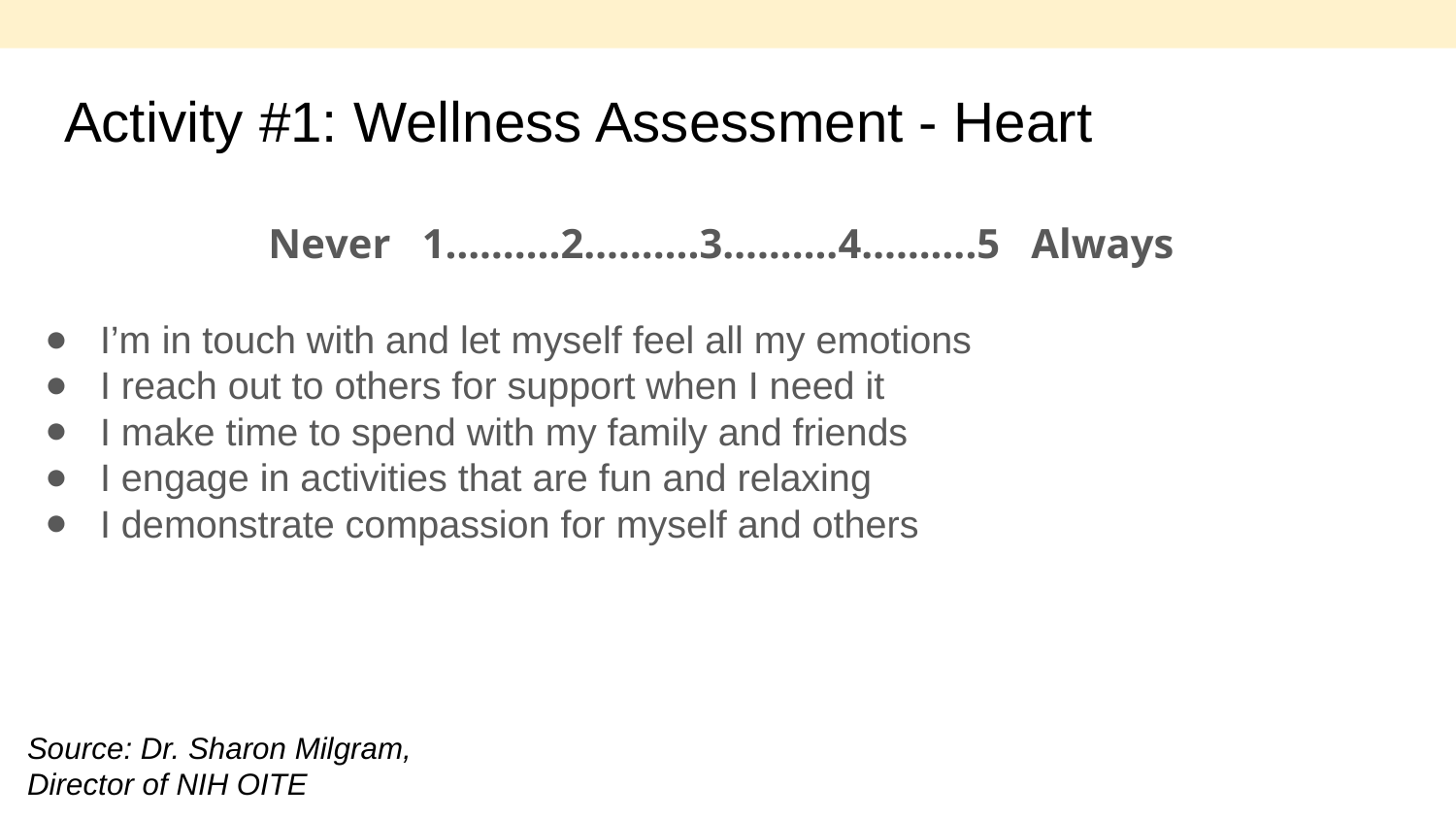

# Activity #1: Wellness Assessment - Heart
Never   1……….2……….3……….4……….5   Always

I’m in touch with and let myself feel all my emotions
I reach out to others for support when I need it
I make time to spend with my family and friends
I engage in activities that are fun and relaxing
I demonstrate compassion for myself and others
Source: Dr. Sharon Milgram, Director of NIH OITE